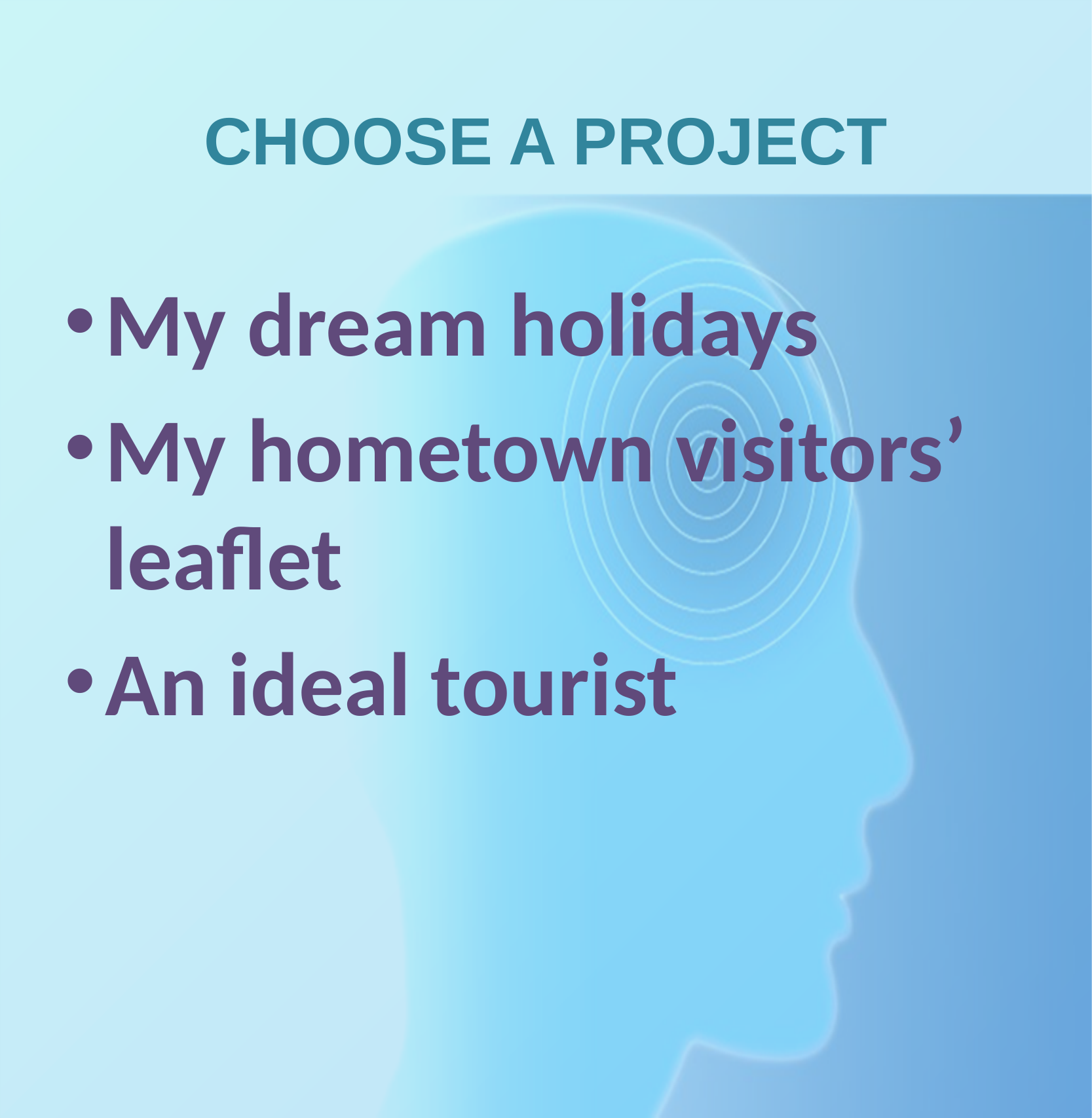

# CHOOSE A PROJECT
My dream holidays
My hometown visitors’ leaflet
An ideal tourist